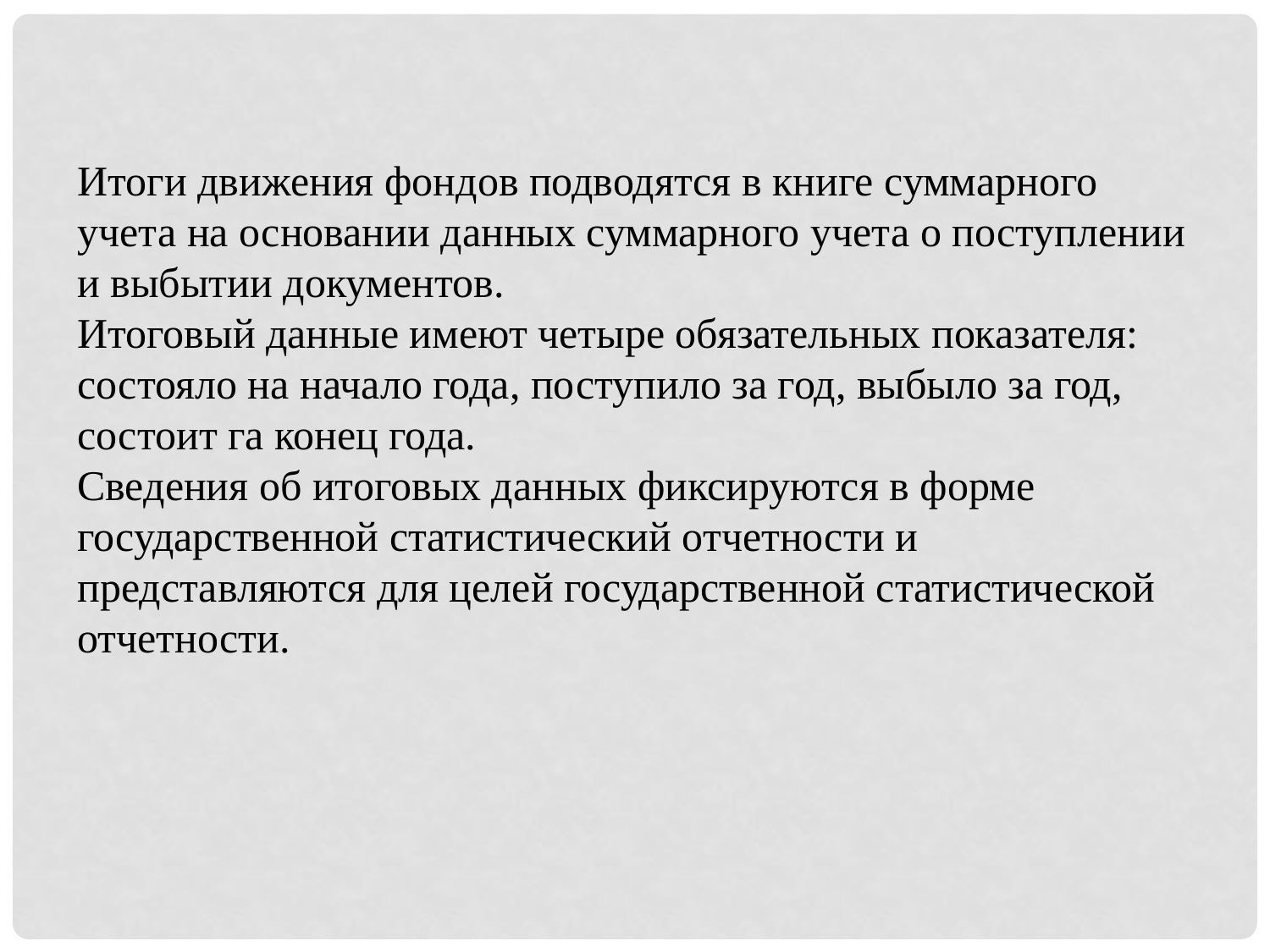

Итоги движения фондов подводятся в книге суммарного учета на основании данных суммарного учета о поступлении и выбытии документов.
Итоговый данные имеют четыре обязательных показателя:
состояло на начало года, поступило за год, выбыло за год, состоит га конец года.
Сведения об итоговых данных фиксируются в форме государственной статистический отчетности и представляются для целей государственной статистической отчетности.